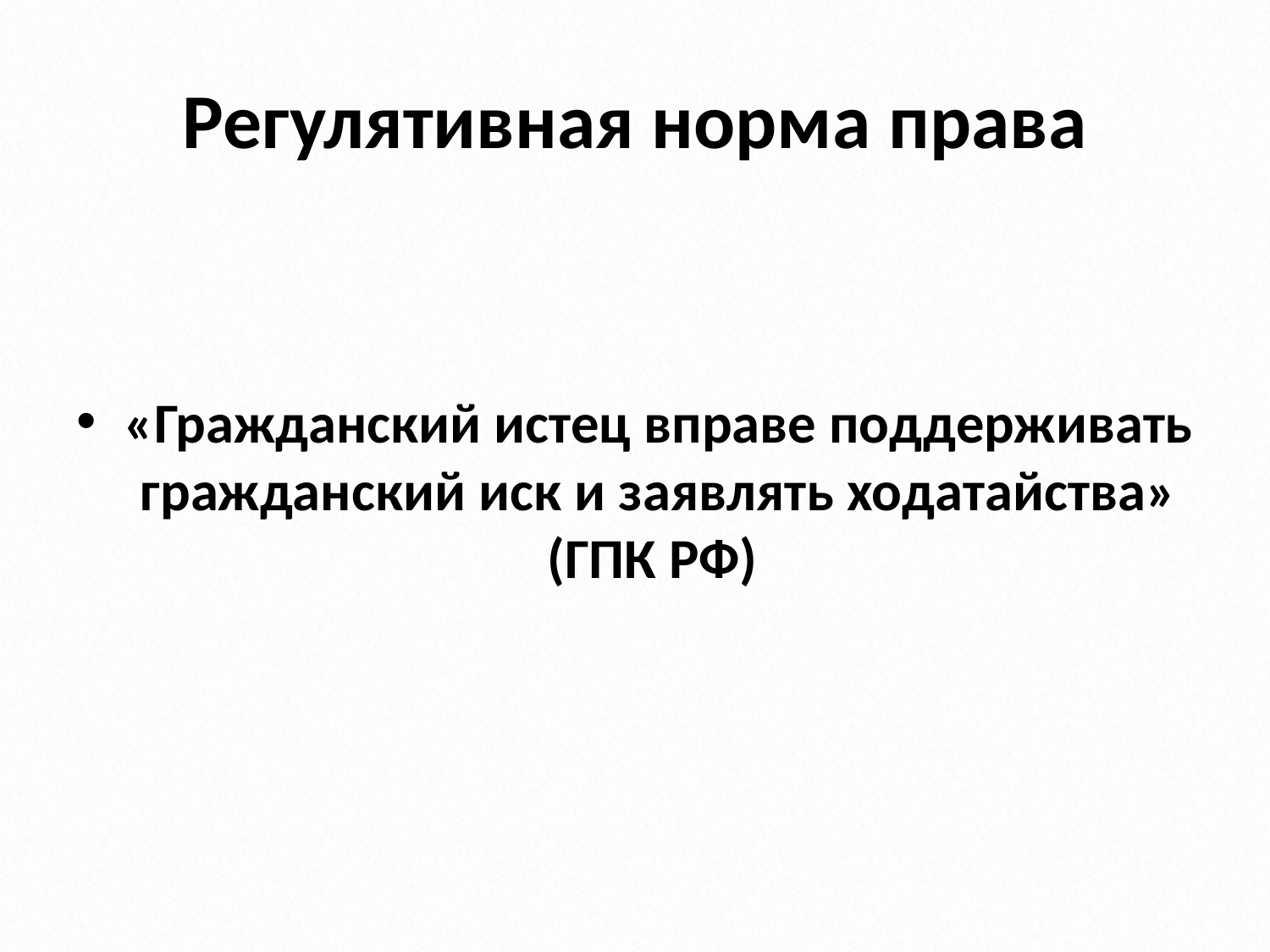

# Регулятивная норма права

«Гражданский истец вправе поддерживать гражданский иск и заявлять ходатайства» (ГПК РФ)